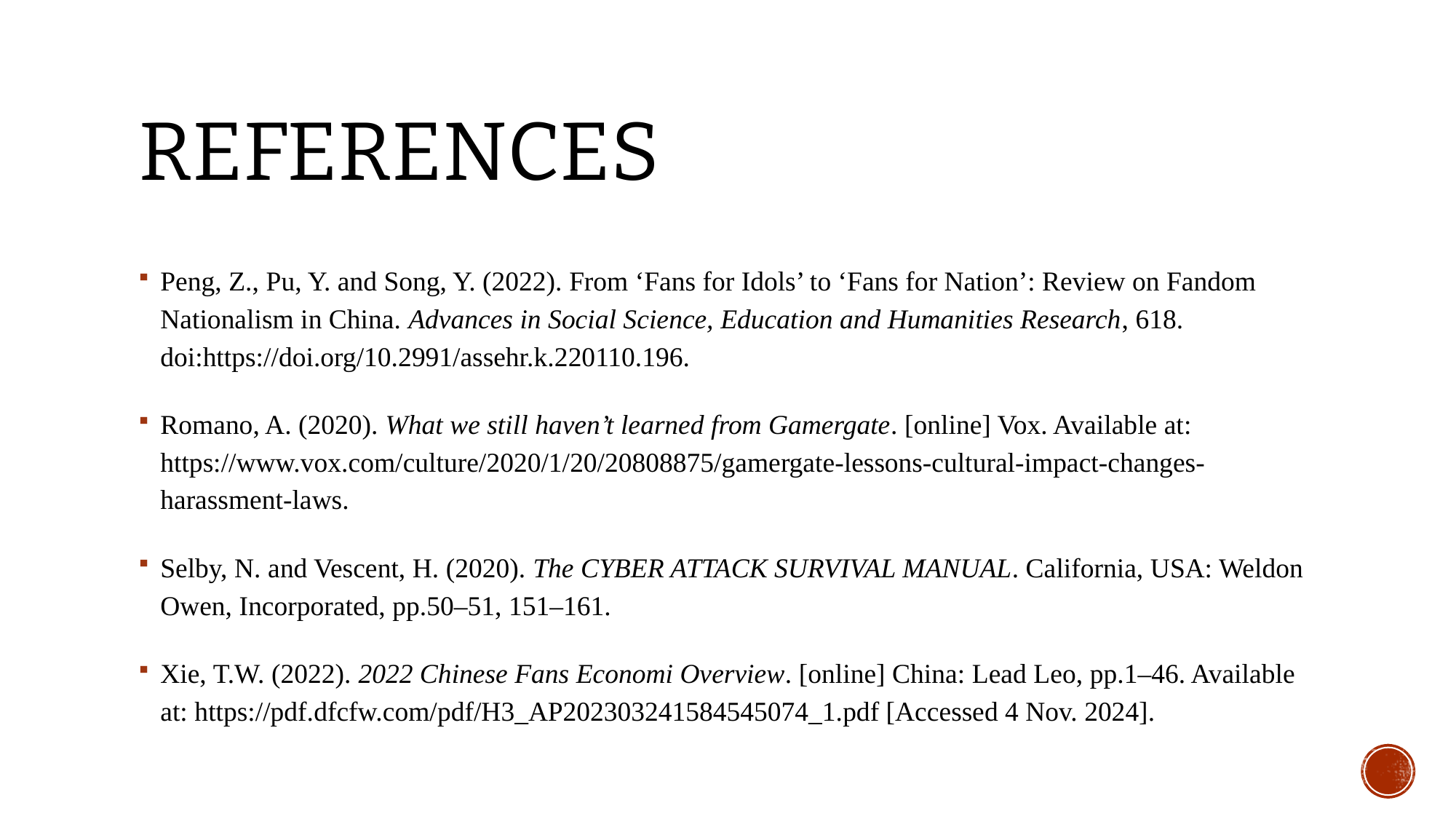

# References
Peng, Z., Pu, Y. and Song, Y. (2022). From ‘Fans for Idols’ to ‘Fans for Nation’: Review on Fandom Nationalism in China. Advances in Social Science, Education and Humanities Research, 618. doi:https://doi.org/10.2991/assehr.k.220110.196.
Romano, A. (2020). What we still haven’t learned from Gamergate. [online] Vox. Available at: https://www.vox.com/culture/2020/1/20/20808875/gamergate-lessons-cultural-impact-changes-harassment-laws.
Selby, N. and Vescent, H. (2020). The CYBER ATTACK SURVIVAL MANUAL. California, USA: Weldon Owen, Incorporated, pp.50–51, 151–161.
Xie, T.W. (2022). 2022 Chinese Fans Economi Overview. [online] China: Lead Leo, pp.1–46. Available at: https://pdf.dfcfw.com/pdf/H3_AP202303241584545074_1.pdf [Accessed 4 Nov. 2024].